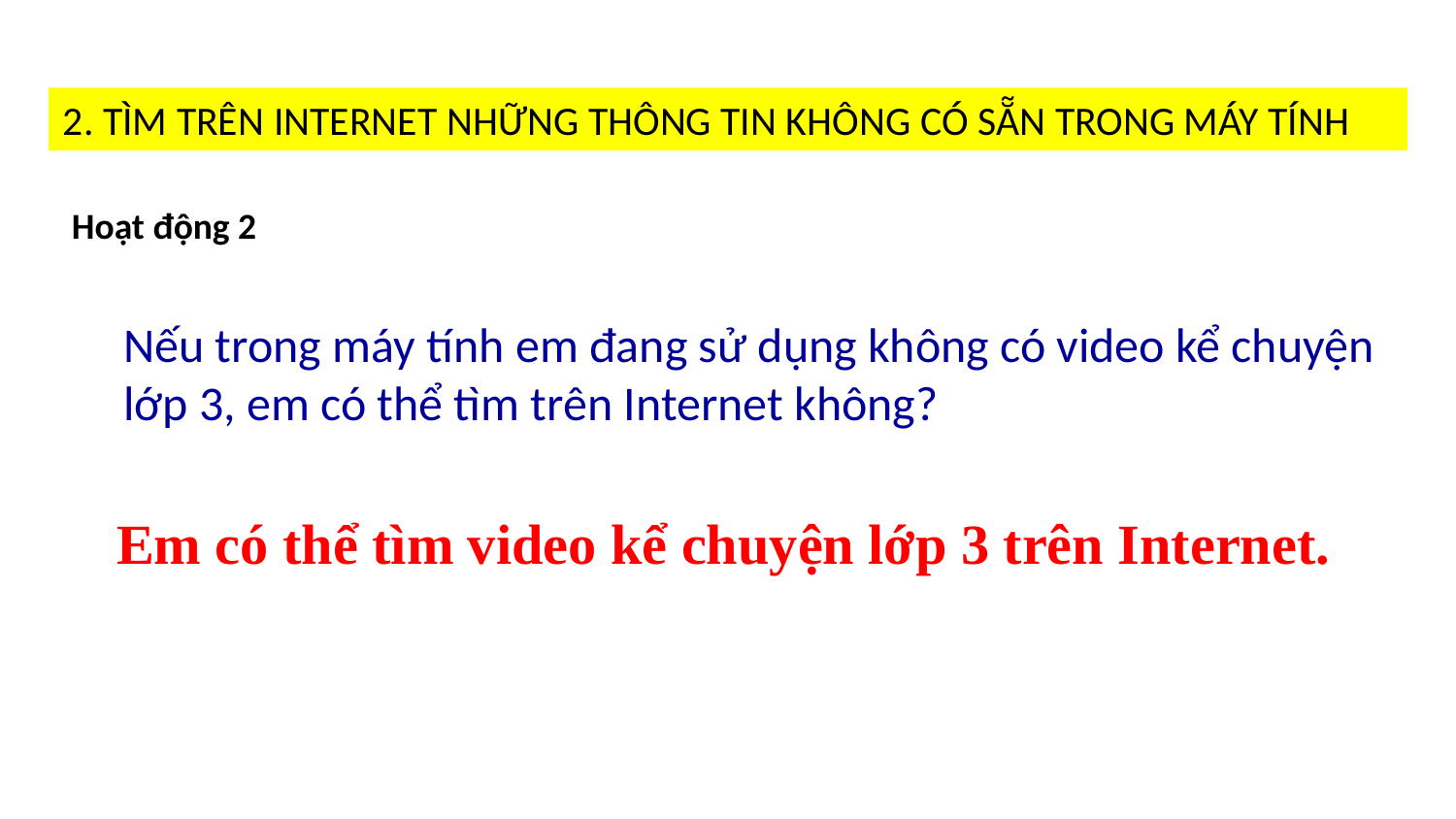

2. TÌM TRÊN INTERNET NHỮNG THÔNG TIN KHÔNG CÓ SẴN TRONG MÁY TÍNH
Hoạt động 2
Nếu trong máy tính em đang sử dụng không có video kể chuyện lớp 3, em có thể tìm trên Internet không?
Em có thể tìm video kể chuyện lớp 3 trên Internet.